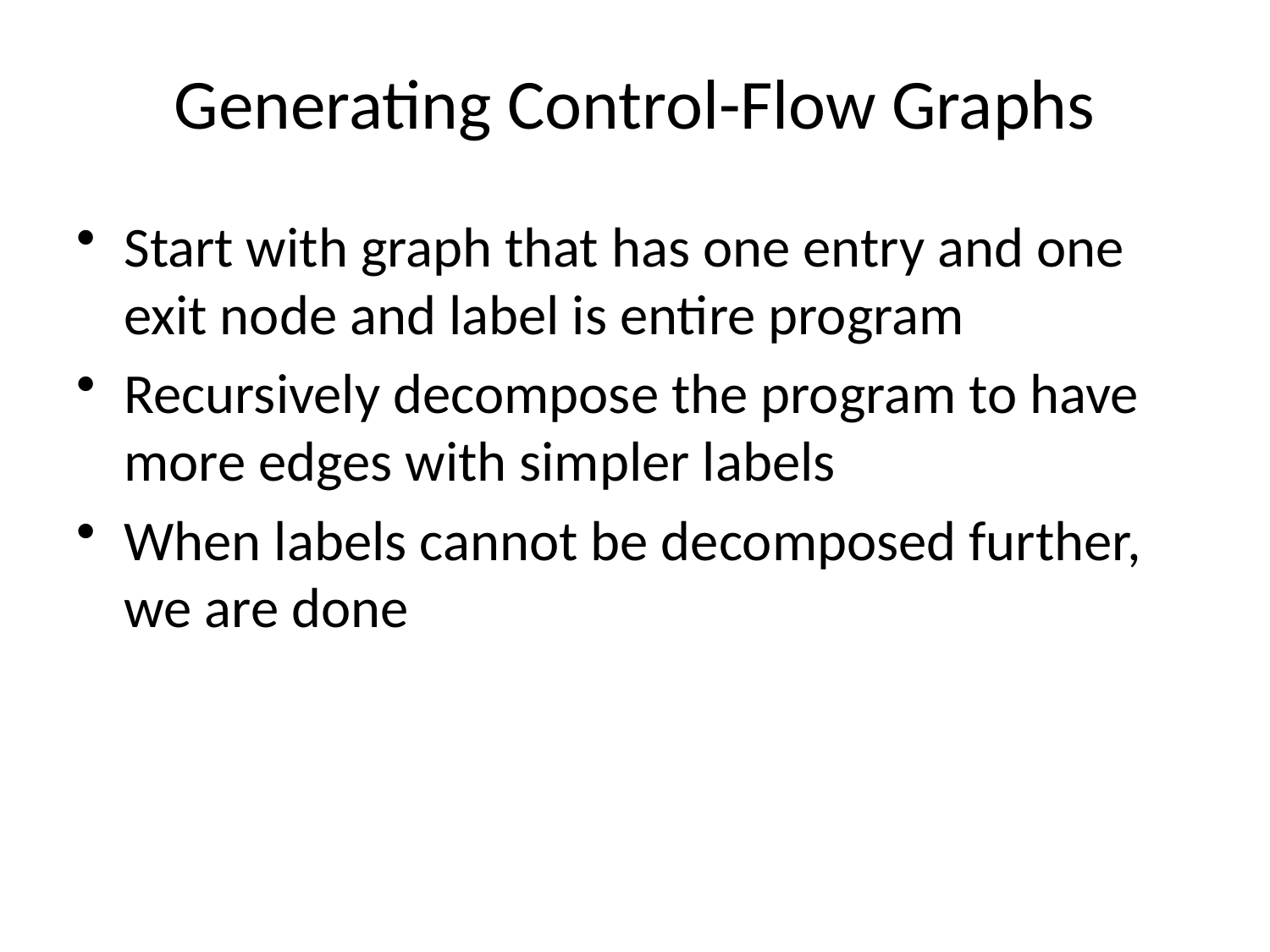

# Generating Control-Flow Graphs
Start with graph that has one entry and one exit node and label is entire program
Recursively decompose the program to have more edges with simpler labels
When labels cannot be decomposed further, we are done